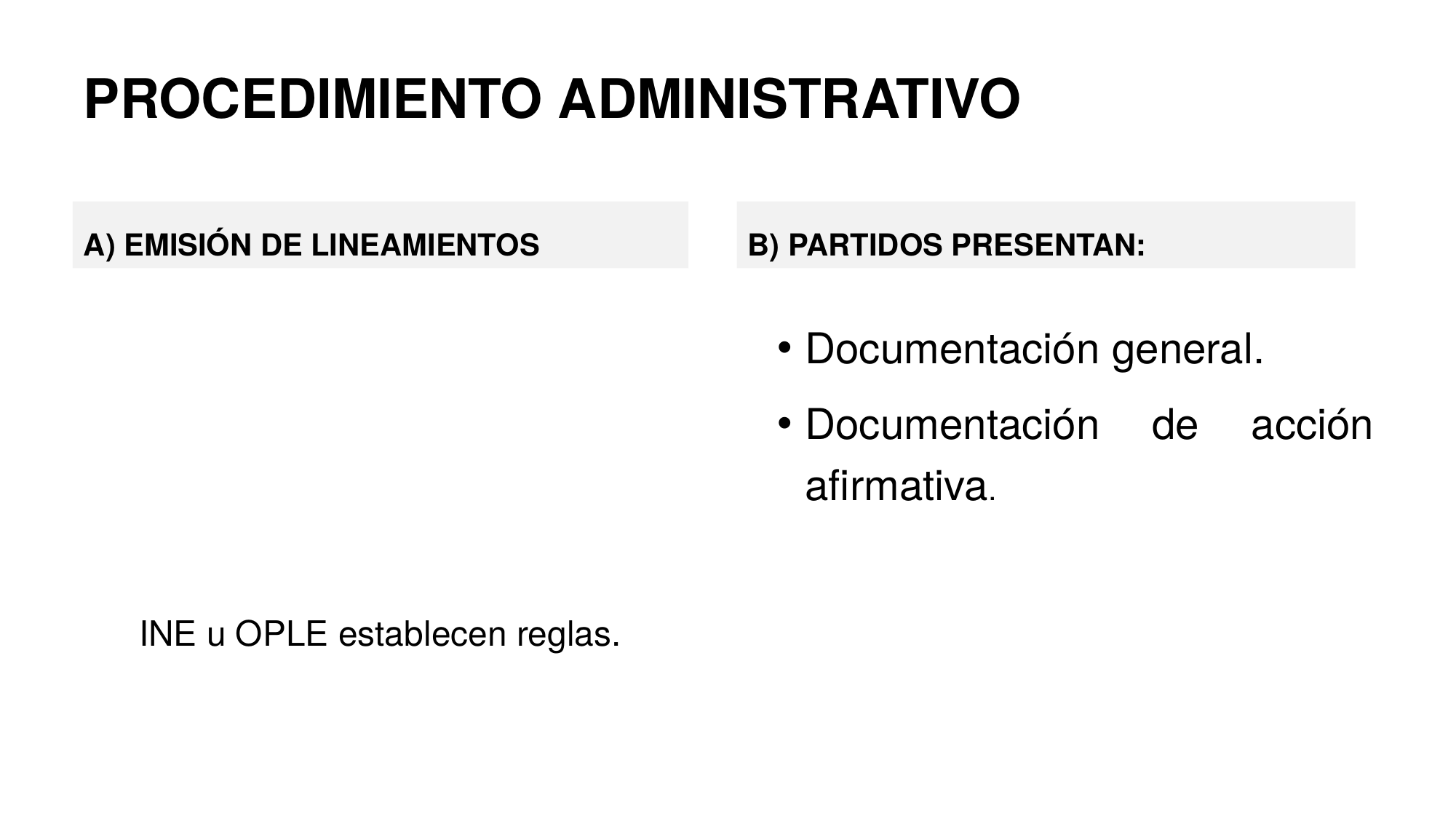

# PROCEDIMIENTO ADMINISTRATIVO
a) Emisión de lineamientos
B) Partidos presentan:
INE u OPLE establecen reglas.
Documentación general.
Documentación de acción afirmativa.